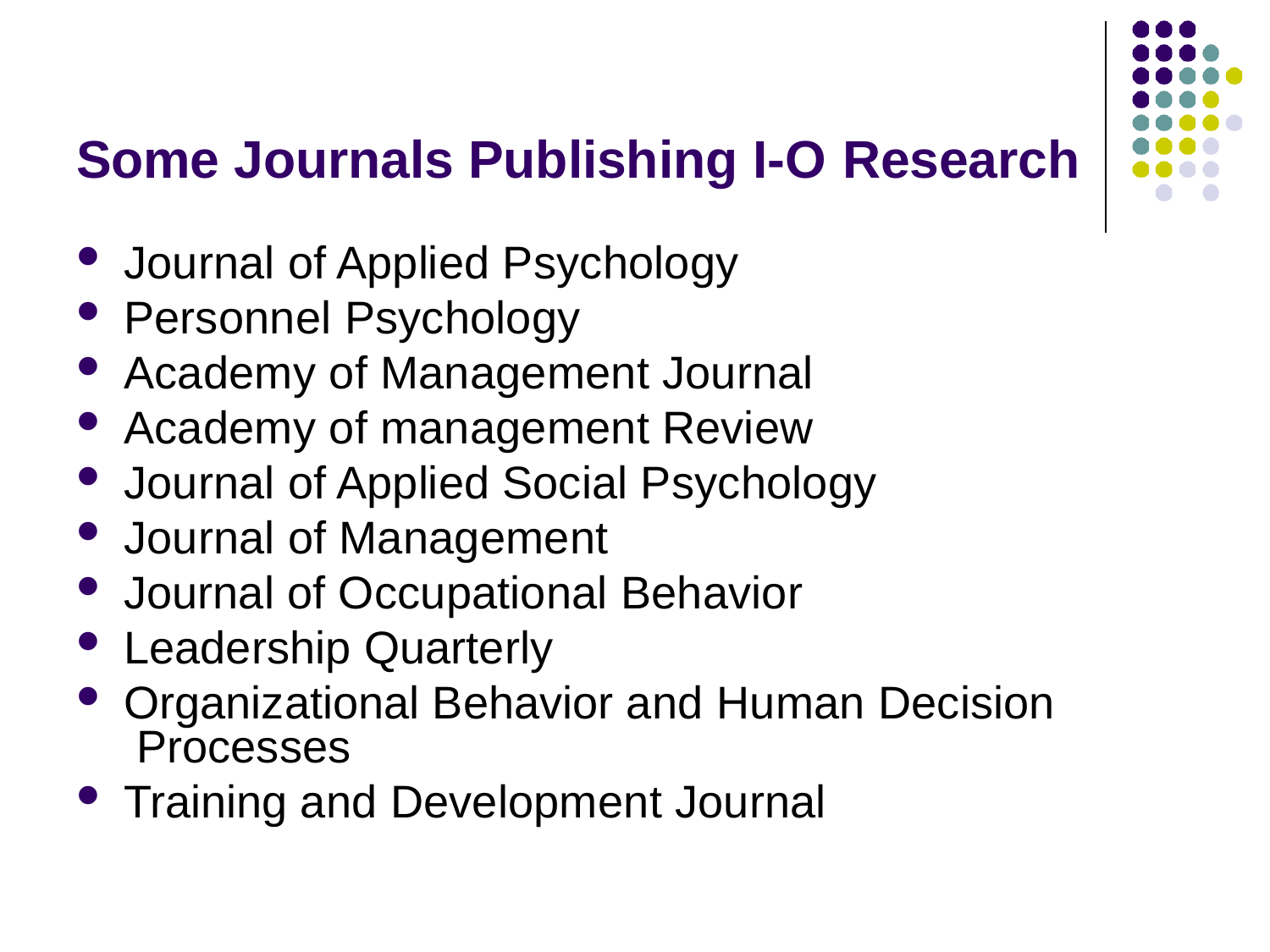

# Some Journals Publishing I-O Research
Journal of Applied Psychology
Personnel Psychology
Academy of Management Journal
Academy of management Review
Journal of Applied Social Psychology
Journal of Management
Journal of Occupational Behavior
Leadership Quarterly
Organizational Behavior and Human Decision  Processes
Training and Development Journal